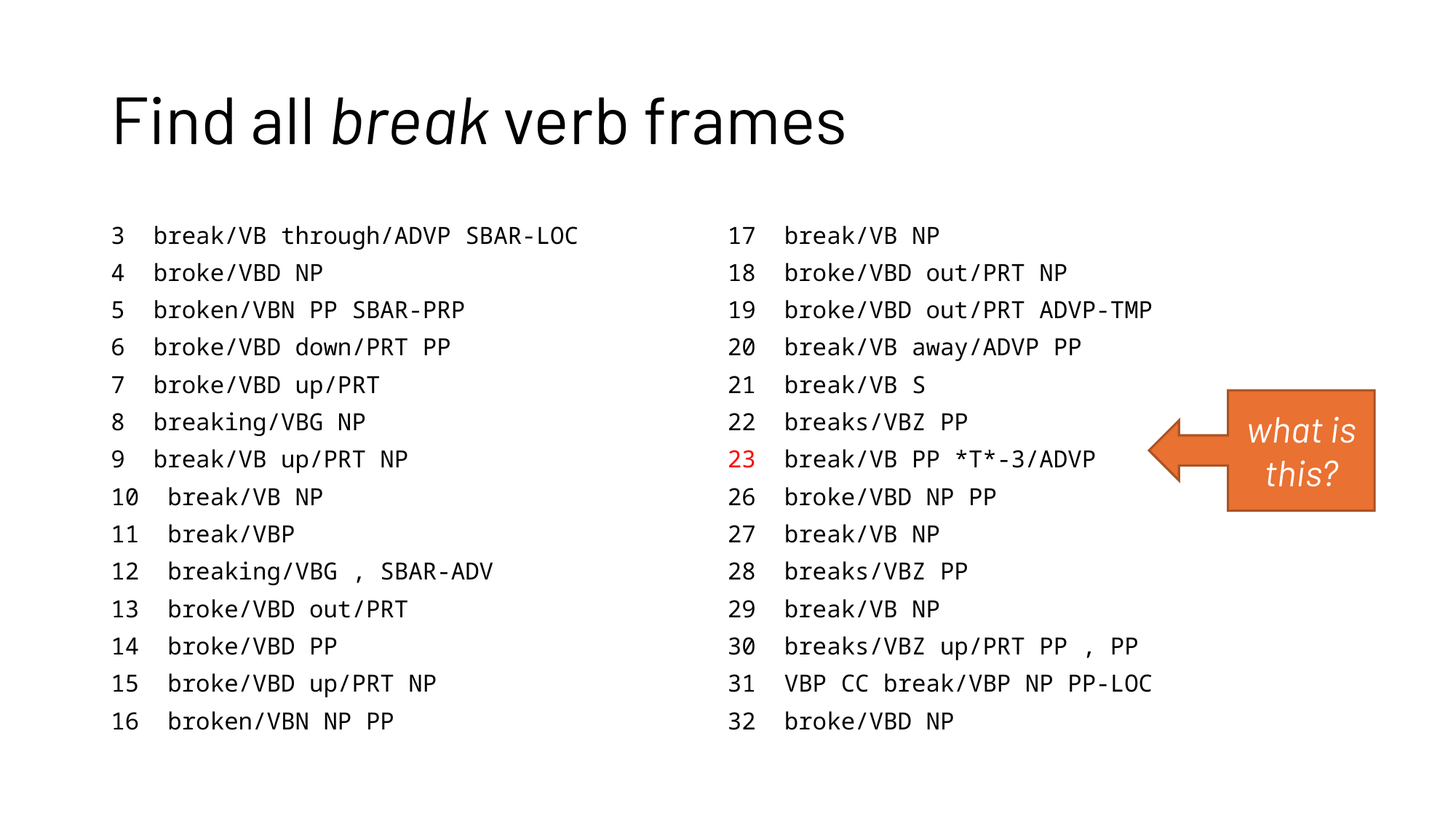

# Find all break verb frames
3  break/VB through/ADVP SBAR-LOC
4  broke/VBD NP
5  broken/VBN PP SBAR-PRP
6  broke/VBD down/PRT PP
7  broke/VBD up/PRT
8  breaking/VBG NP
9  break/VB up/PRT NP
10  break/VB NP
11  break/VBP
12  breaking/VBG , SBAR-ADV
13  broke/VBD out/PRT
14  broke/VBD PP
15  broke/VBD up/PRT NP
16  broken/VBN NP PP
17  break/VB NP
18  broke/VBD out/PRT NP
19  broke/VBD out/PRT ADVP-TMP
20  break/VB away/ADVP PP
21  break/VB S
22  breaks/VBZ PP
23  break/VB PP *T*-3/ADVP
26  broke/VBD NP PP
27  break/VB NP
28  breaks/VBZ PP
29  break/VB NP
30  breaks/VBZ up/PRT PP , PP
31  VBP CC break/VBP NP PP-LOC
32  broke/VBD NP
what is this?